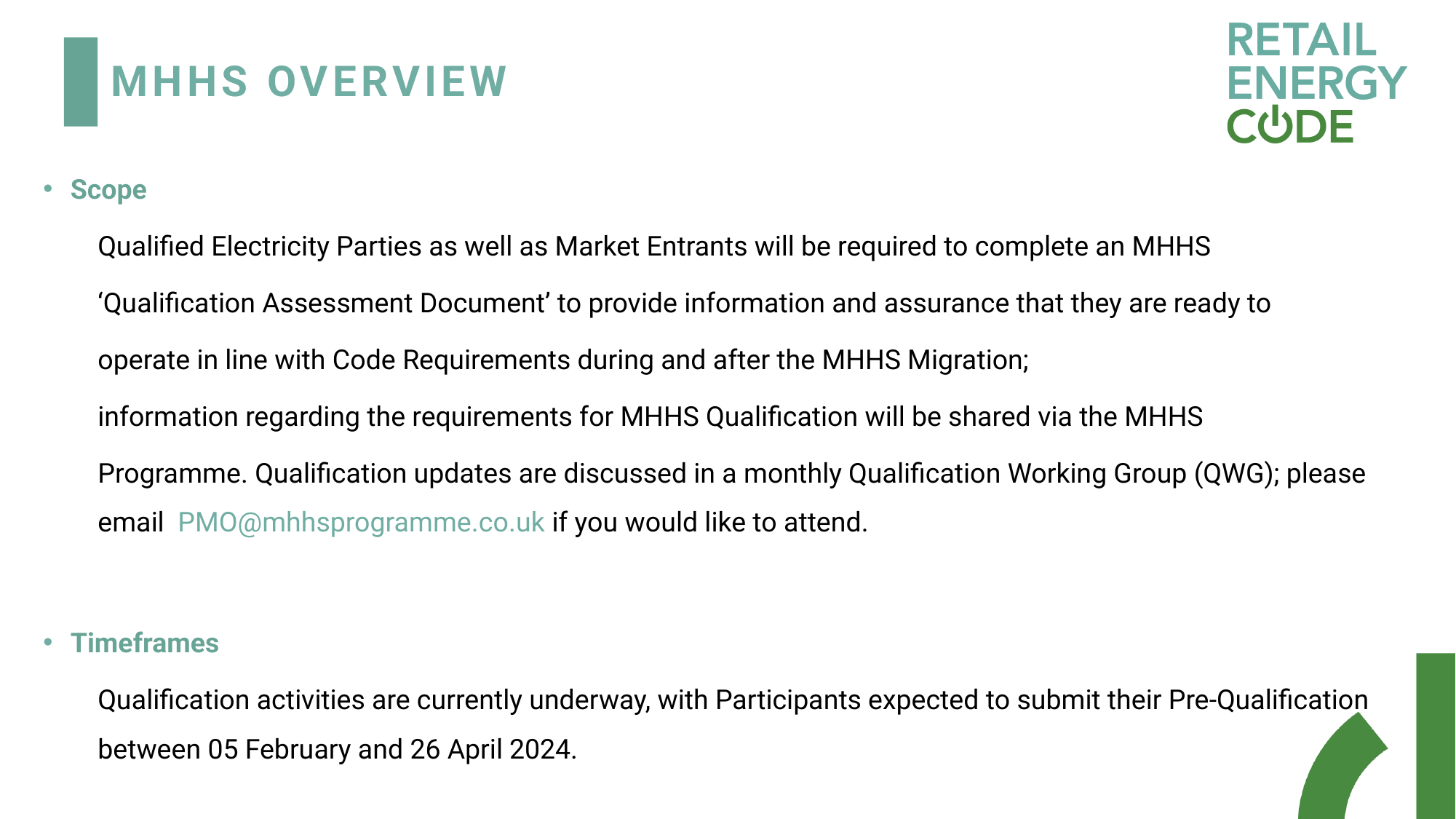

# MHHS Overview
Scope
Qualified Electricity Parties as well as Market Entrants will be required to complete an MHHS
‘Qualification Assessment Document’ to provide information and assurance that they are ready to
operate in line with Code Requirements during and after the MHHS Migration;
information regarding the requirements for MHHS Qualification will be shared via the MHHS
Programme. Qualification updates are discussed in a monthly Qualification Working Group (QWG); please email  PMO@mhhsprogramme.co.uk if you would like to attend.

Timeframes
Qualification activities are currently underway, with Participants expected to submit their Pre-Qualification between 05 February and 26 April 2024.
The different REC Service User obligations are set out in the REC Service User Categorisation and Assessment Document.